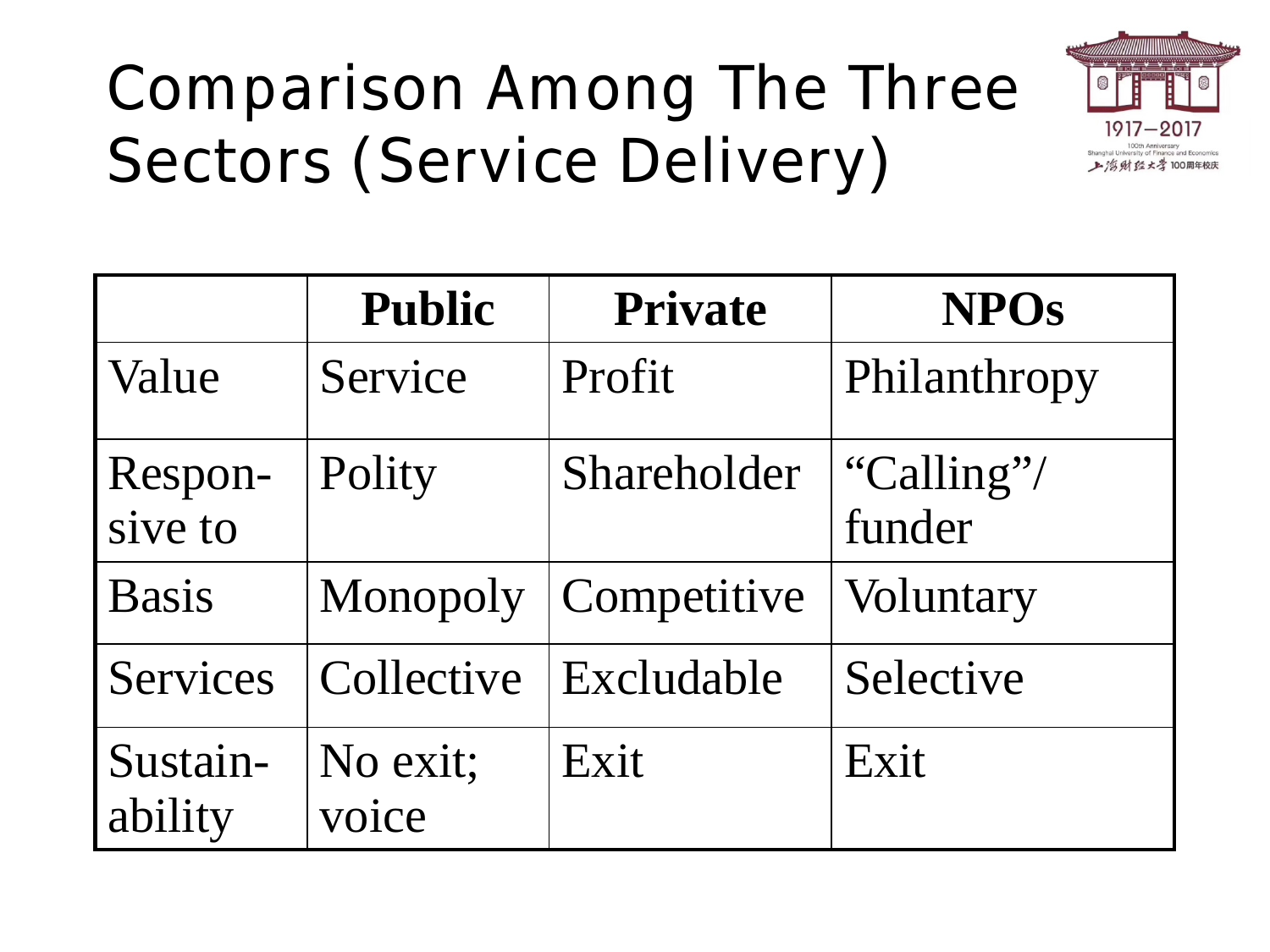

# Comparison Among The Three Sectors (Service Delivery)
|  | Public | Private | NPOs |
| --- | --- | --- | --- |
| Value | Service | Profit | Philanthropy |
| Respon-sive to | Polity | Shareholder | “Calling”/ funder |
| Basis | Monopoly | Competitive | Voluntary |
| Services | Collective | Excludable | Selective |
| Sustain-ability | No exit; voice | Exit | Exit |